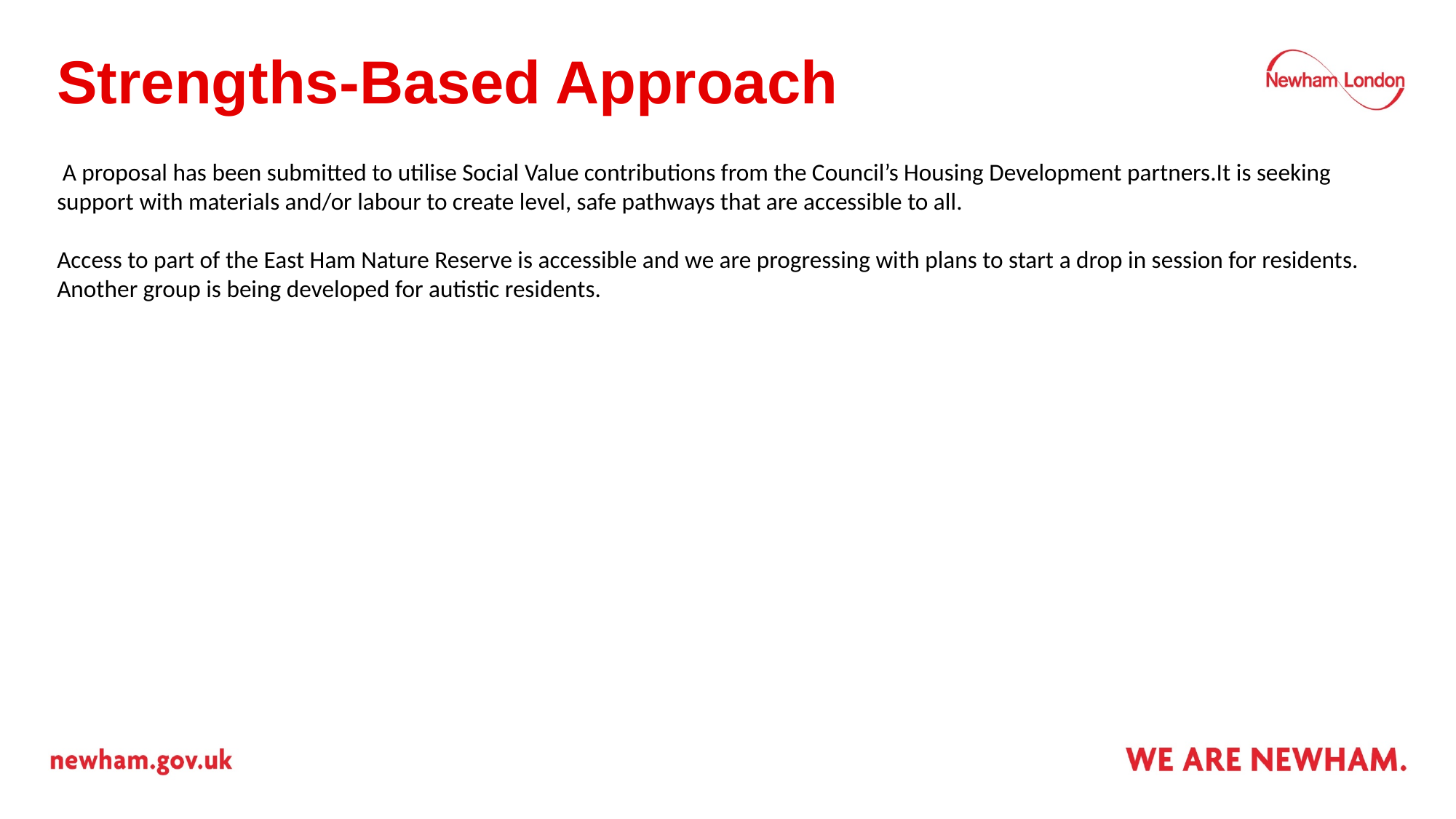

# Strengths-Based Approach

 A proposal has been submitted to utilise Social Value contributions from the Council’s Housing Development partners.It is seeking support with materials and/or labour to create level, safe pathways that are accessible to all.

Access to part of the East Ham Nature Reserve is accessible and we are progressing with plans to start a drop in session for residents. Another group is being developed for autistic residents.